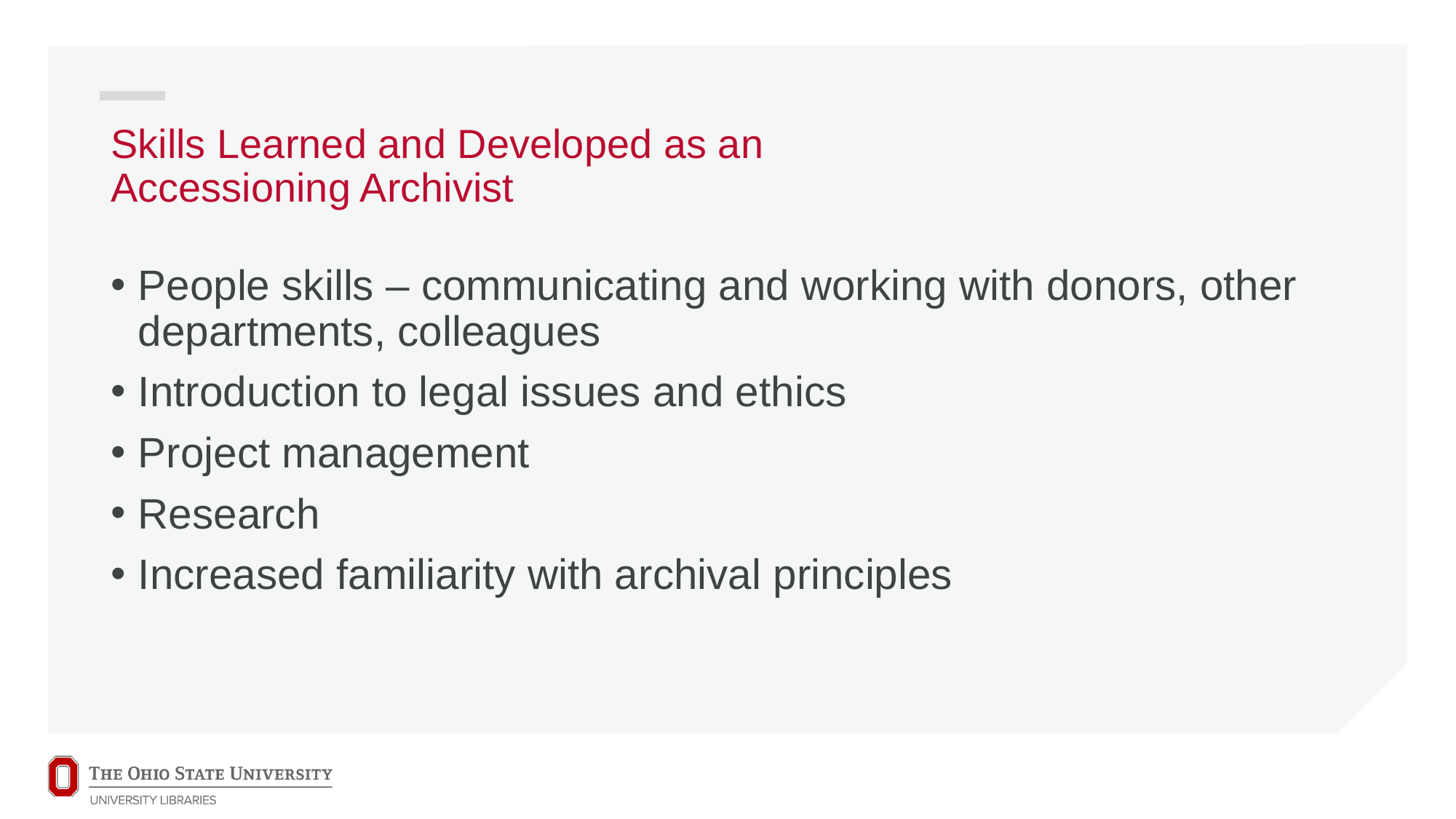

# Skills Learned and Developed as an Accessioning Archivist
People skills – communicating and working with donors, other departments, colleagues
Introduction to legal issues and ethics
Project management
Research
Increased familiarity with archival principles